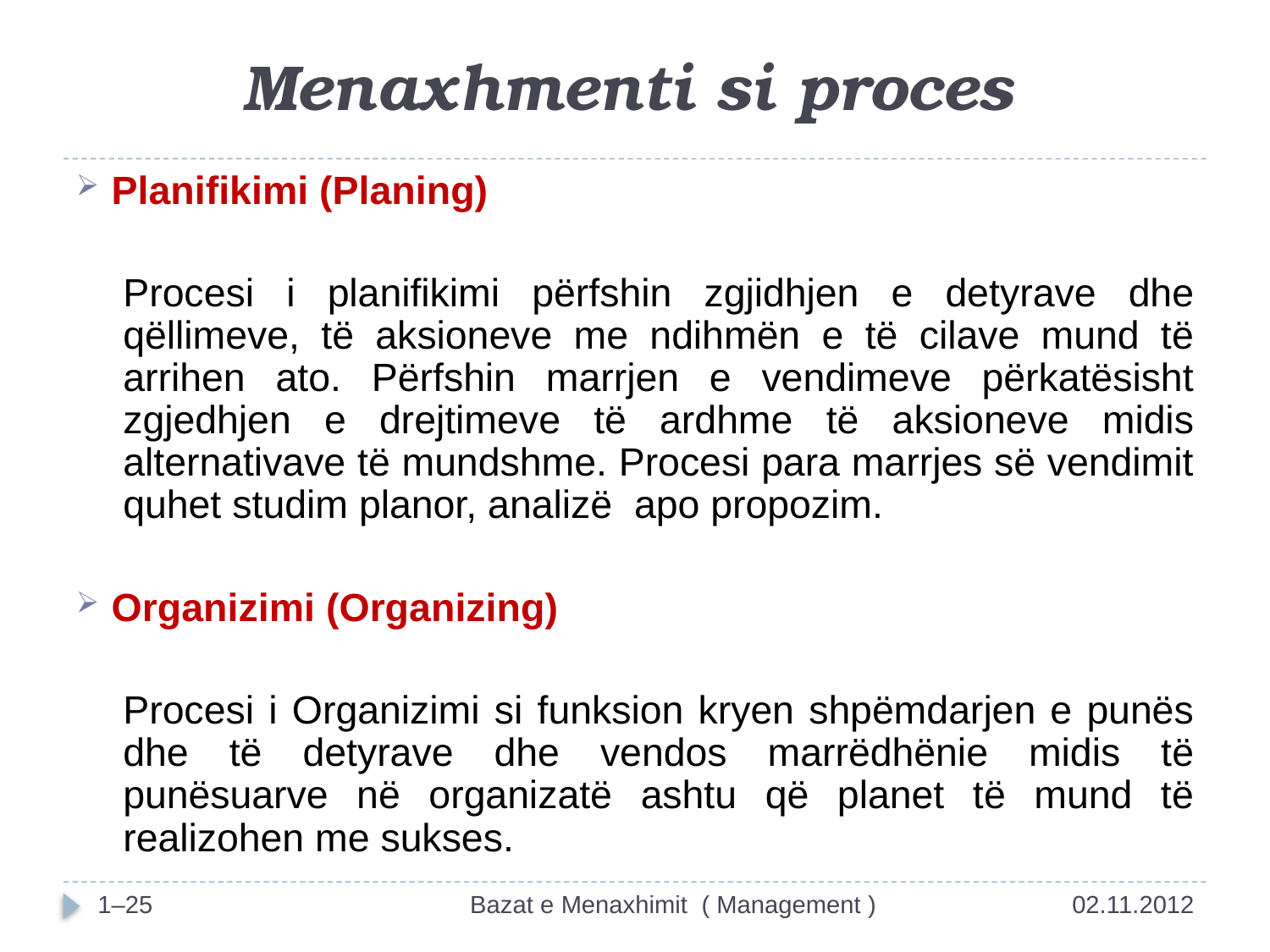

# Menaxhmenti si proces
Planifikimi (Planing)

	Procesi i planifikimi përfshin zgjidhjen e detyrave dhe qëllimeve, të aksioneve me ndihmën e të cilave mund të arrihen ato. Përfshin marrjen e vendimeve përkatësisht zgjedhjen e drejtimeve të ardhme të aksioneve midis alternativave të mundshme. Procesi para marrjes së vendimit quhet studim planor, analizë  apo propozim.

Organizimi (Organizing)

	Procesi i Organizimi si funksion kryen shpëmdarjen e punës dhe të detyrave dhe vendos marrëdhënie midis të punësuarve në organizatë ashtu që planet të mund të realizohen me sukses.

1–25
Bazat e Menaxhimit  ( Management )
02.11.2012